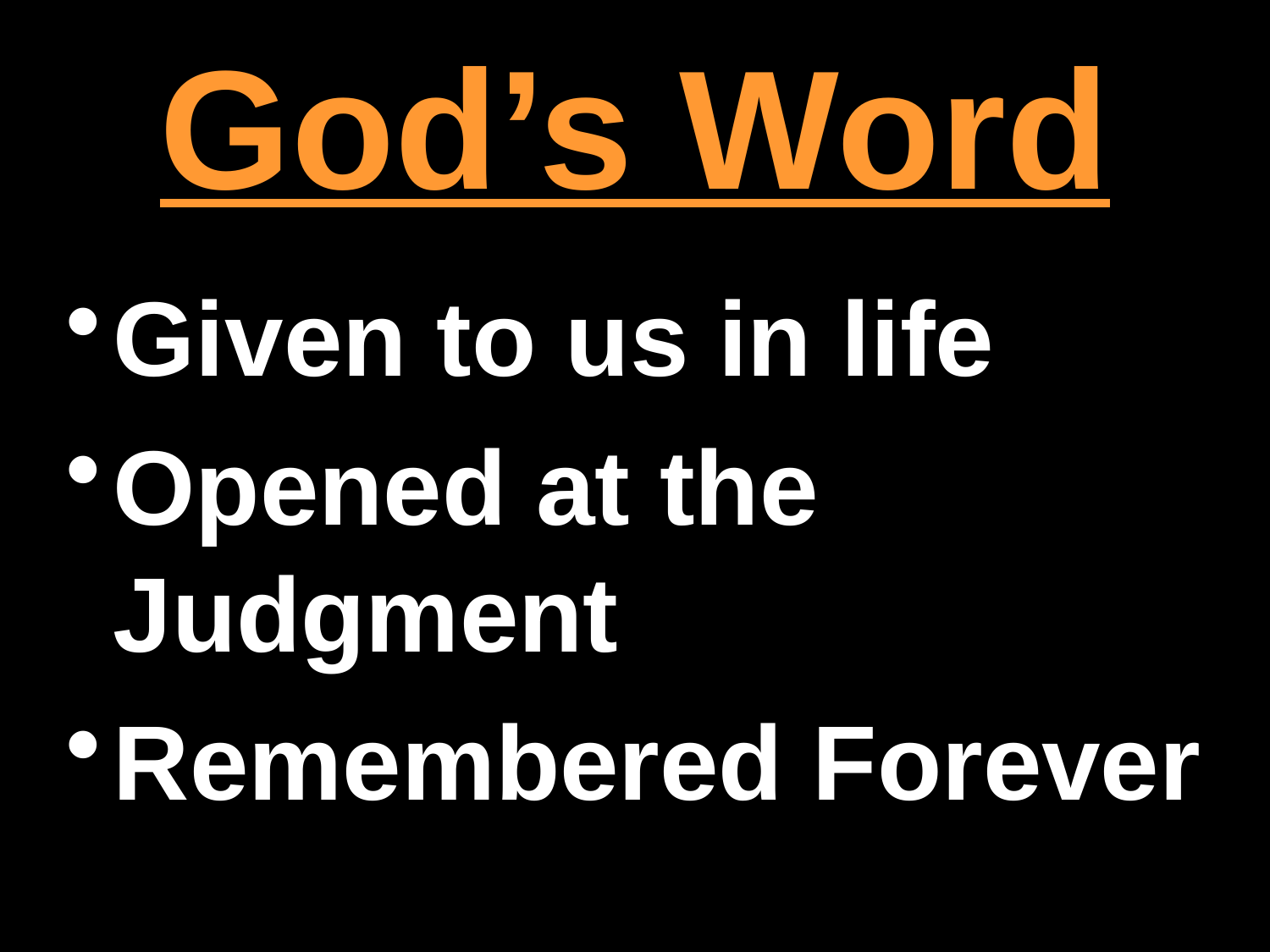

# God’s Word
Given to us in life
Opened at the Judgment
Remembered Forever